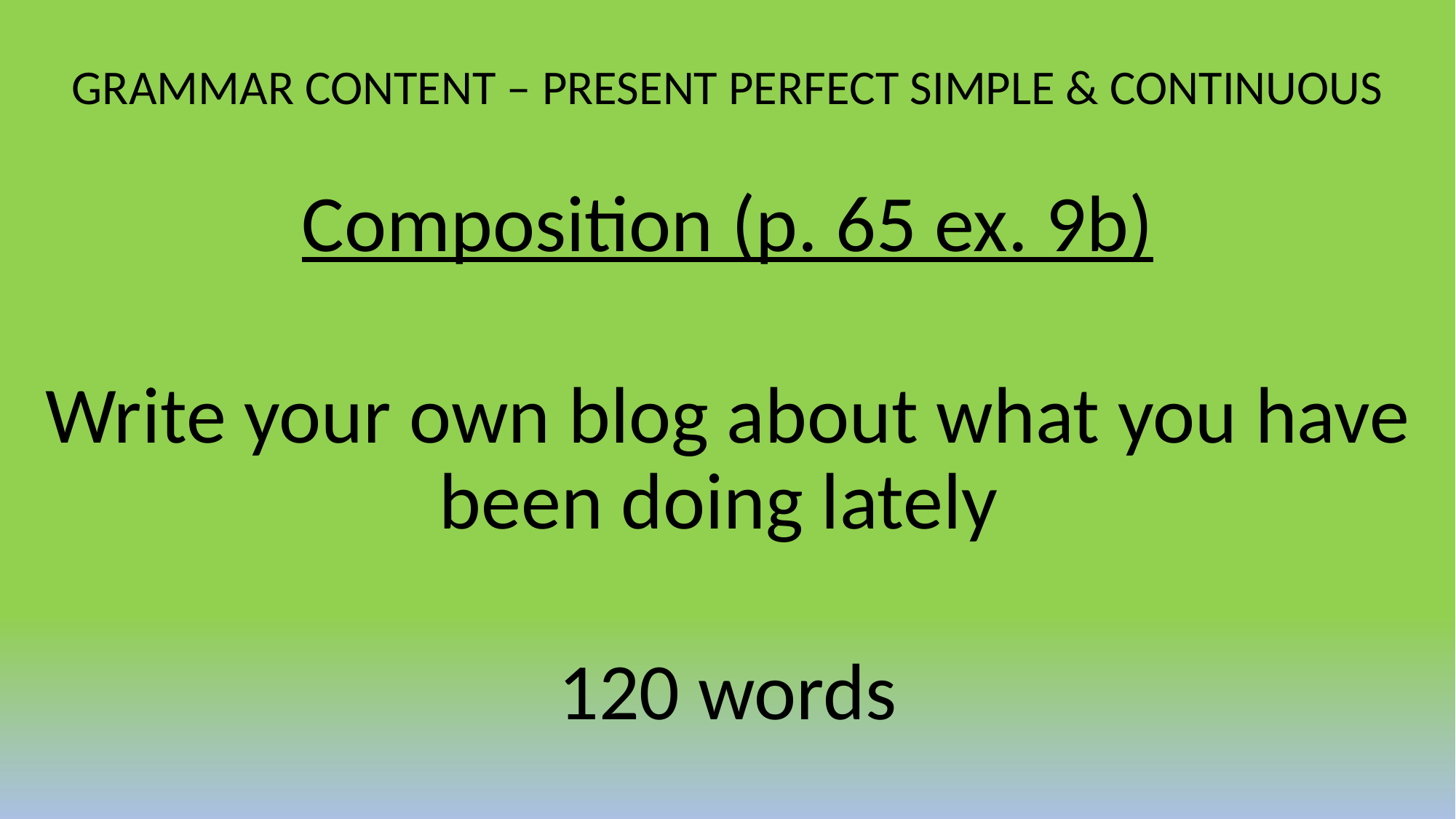

# GRAMMAR CONTENT – PRESENT PERFECT SIMPLE & CONTINUOUS
Composition (p. 65 ex. 9b)

Write your own blog about what you have been doing lately

120 words